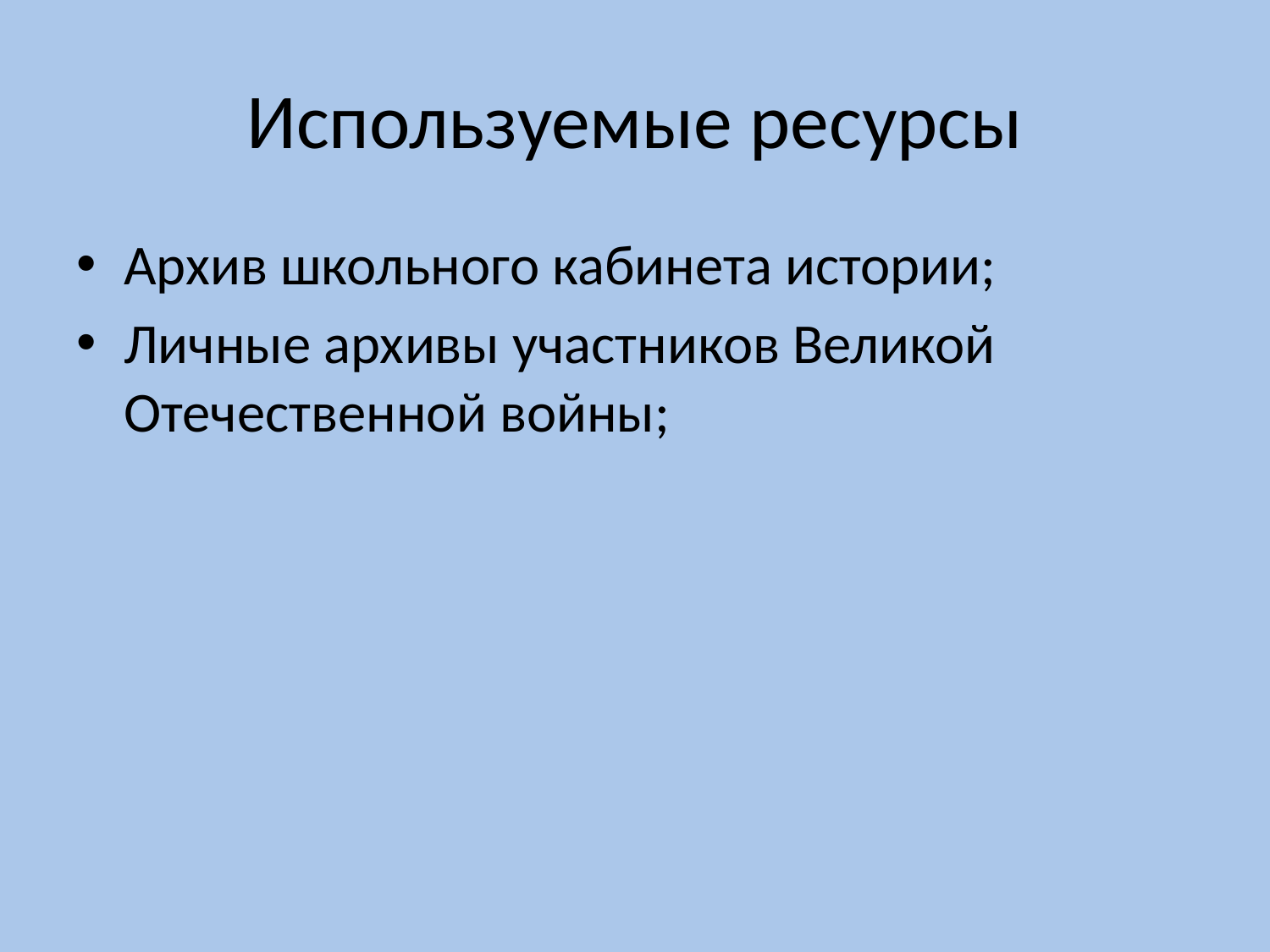

# Используемые ресурсы
Архив школьного кабинета истории;
Личные архивы участников Великой Отечественной войны;